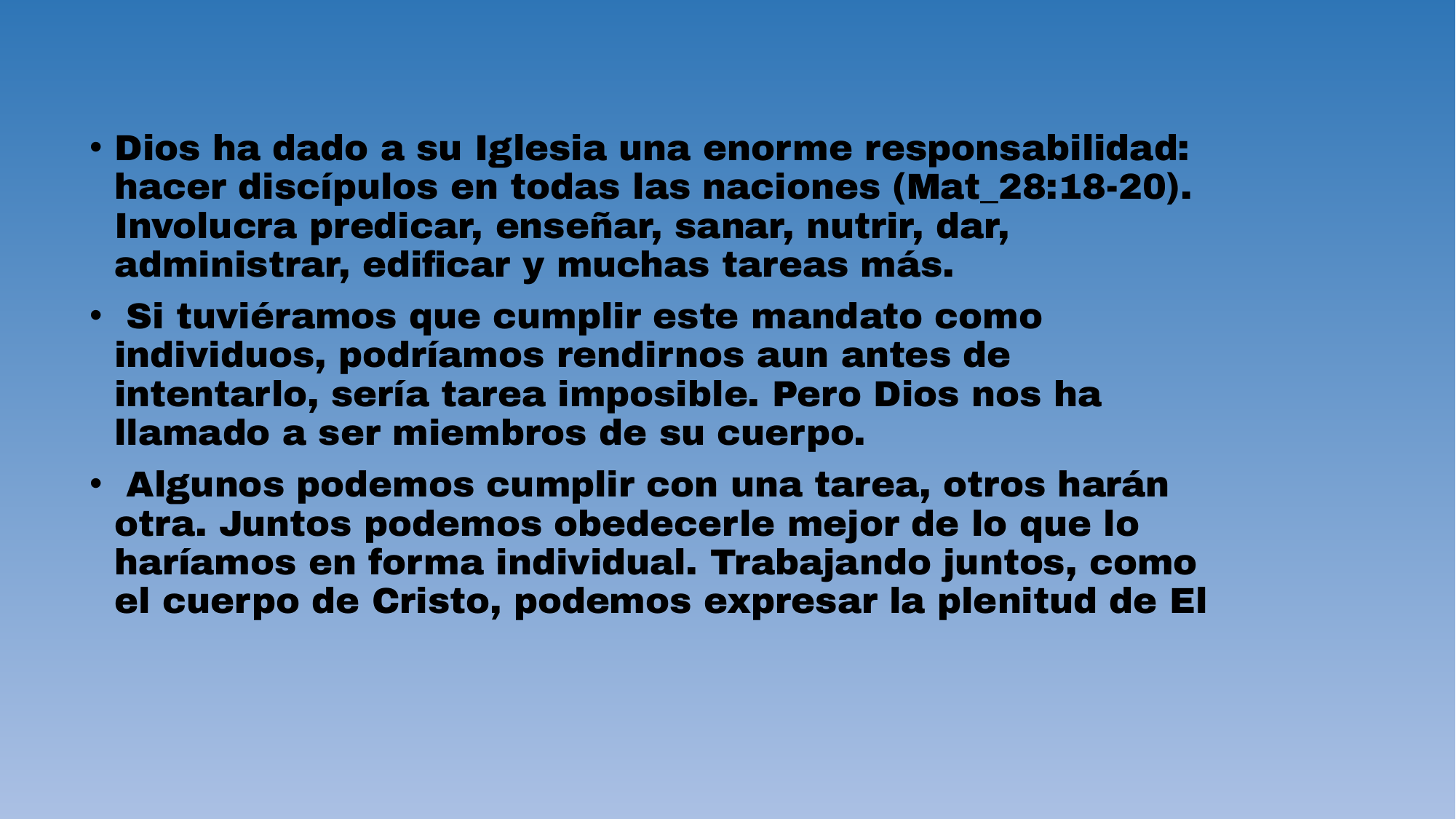

Dios ha dado a su Iglesia una enorme responsabilidad: hacer discípulos en todas las naciones (Mat_28:18-20). Involucra predicar, enseñar, sanar, nutrir, dar, administrar, edificar y muchas tareas más.
 Si tuviéramos que cumplir este mandato como individuos, podríamos rendirnos aun antes de intentarlo, sería tarea imposible. Pero Dios nos ha llamado a ser miembros de su cuerpo.
 Algunos podemos cumplir con una tarea, otros harán otra. Juntos podemos obedecerle mejor de lo que lo haríamos en forma individual. Trabajando juntos, como el cuerpo de Cristo, podemos expresar la plenitud de El